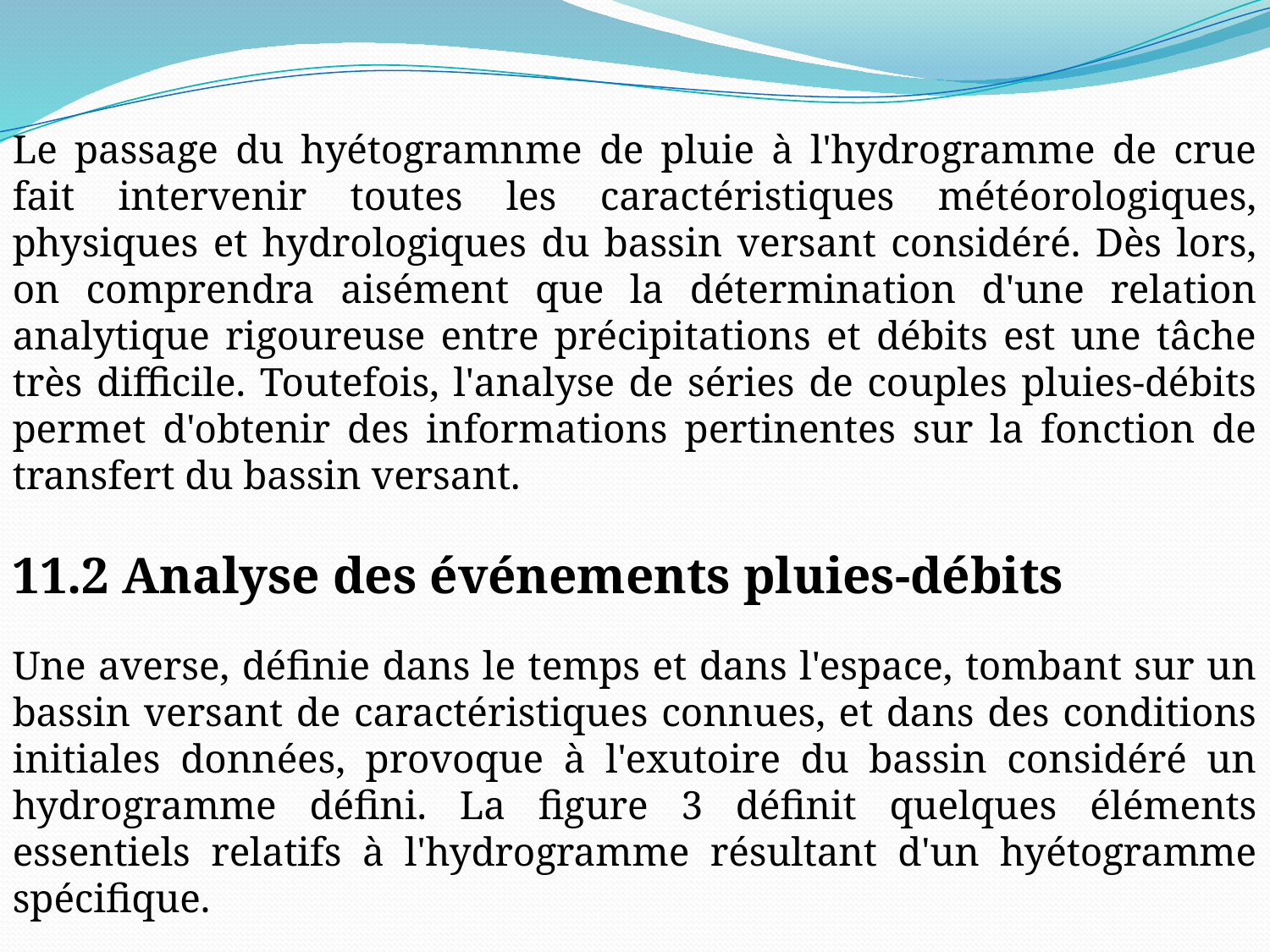

Le passage du hyétogramnme de pluie à l'hydrogramme de crue fait intervenir toutes les caractéristiques météorologiques, physiques et hydrologiques du bassin versant considéré. Dès lors, on comprendra aisément que la détermination d'une relation analytique rigoureuse entre précipitations et débits est une tâche très difficile. Toutefois, l'analyse de séries de couples pluies-débits permet d'obtenir des informations pertinentes sur la fonction de transfert du bassin versant.

11.2 Analyse des événements pluies-débits

Une averse, définie dans le temps et dans l'espace, tombant sur un bassin versant de caractéristiques connues, et dans des conditions initiales données, provoque à l'exutoire du bassin considéré un hydrogramme défini. La figure 3 définit quelques éléments essentiels relatifs à l'hydrogramme résultant d'un hyétogramme spécifique.